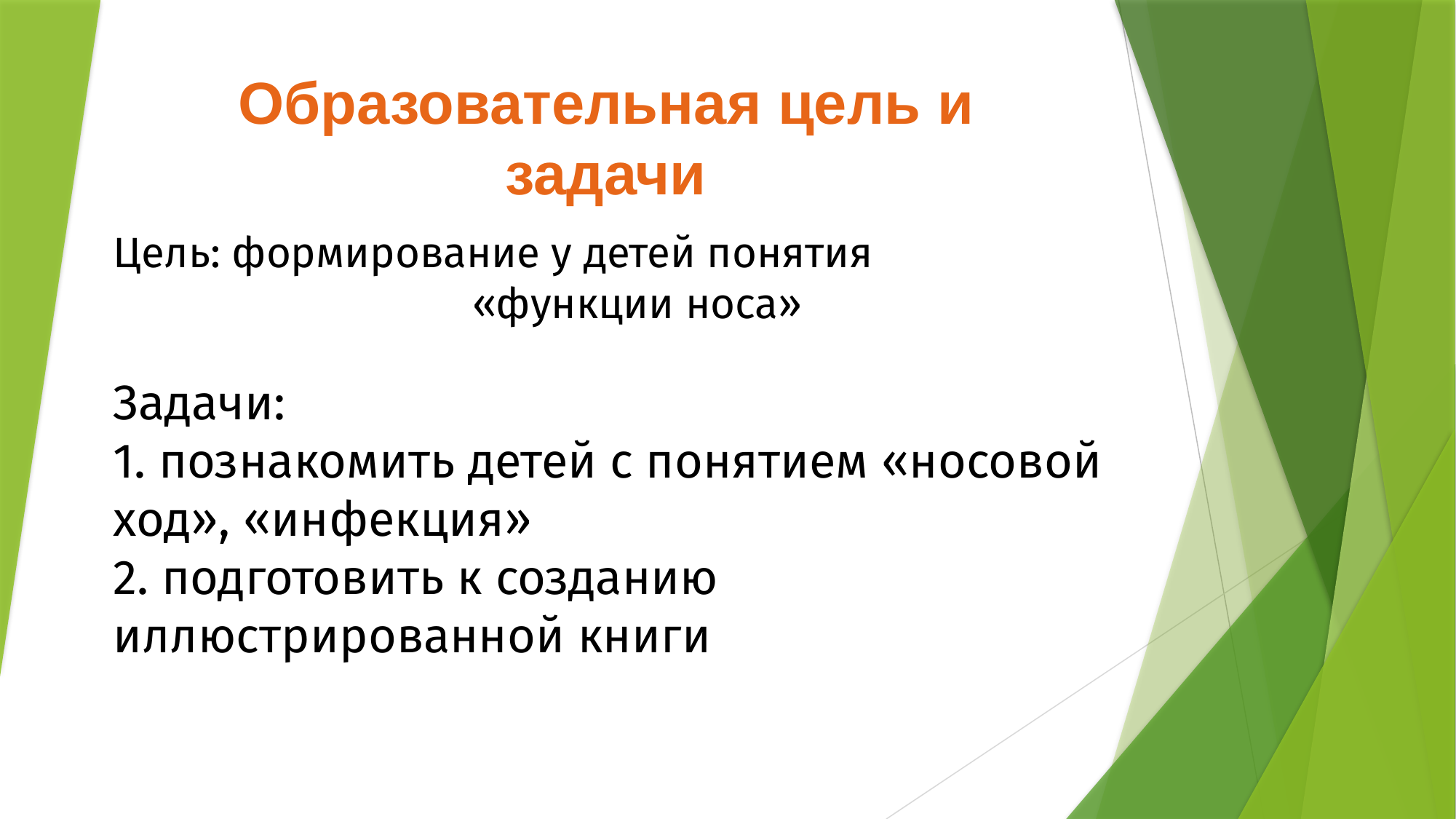

Образовательная цель и задачи

Цель: формирование у детей понятия
«функции носа»

Задачи:
1. познакомить детей с понятием «носовой ход», «инфекция»
2. подготовить к созданию иллюстрированной книги